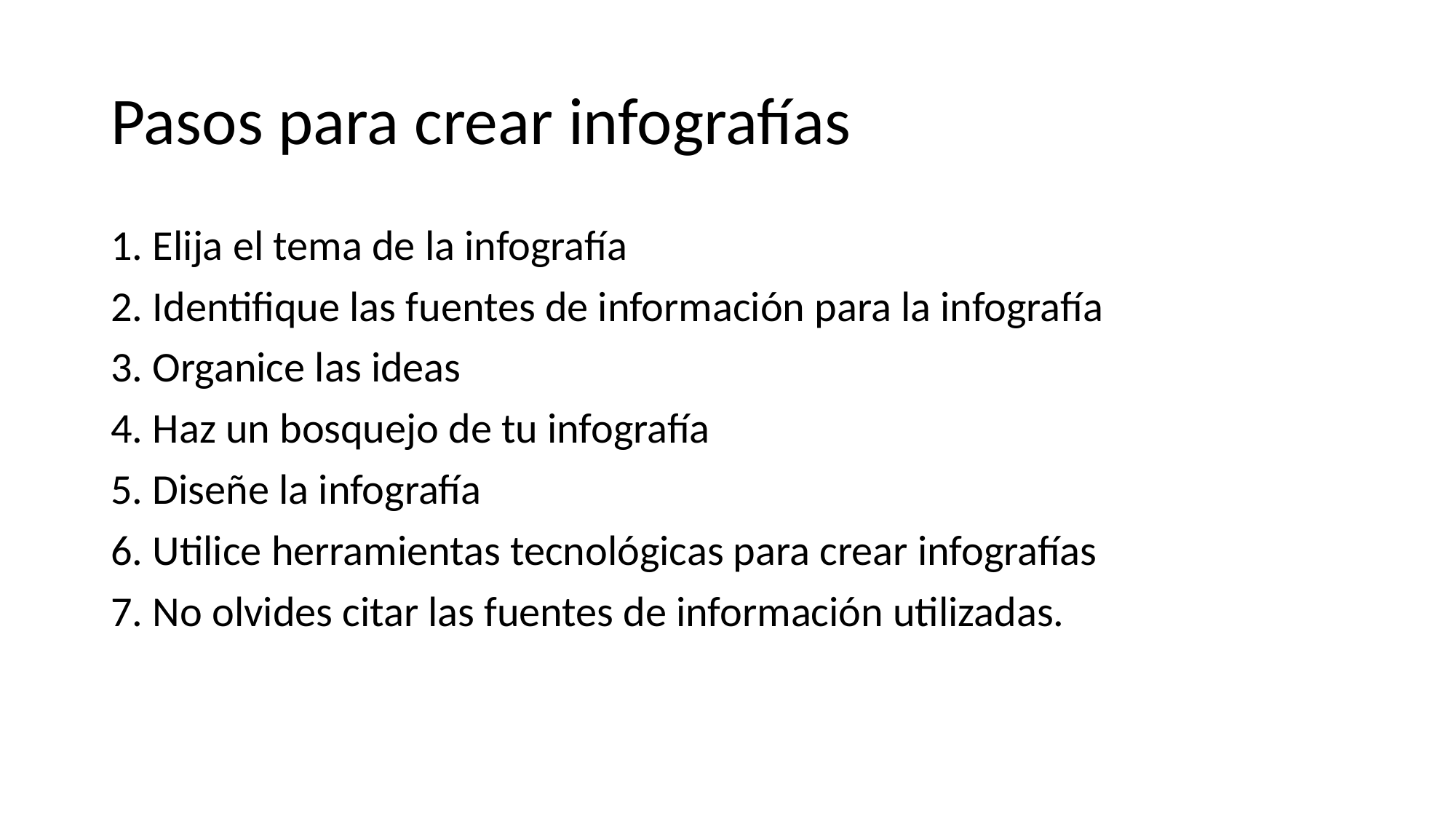

# Pasos para crear infografías
1. Elija el tema de la infografía
2. Identifique las fuentes de información para la infografía
3. Organice las ideas
4. Haz un bosquejo de tu infografía
5. Diseñe la infografía
6. Utilice herramientas tecnológicas para crear infografías
7. No olvides citar las fuentes de información utilizadas.